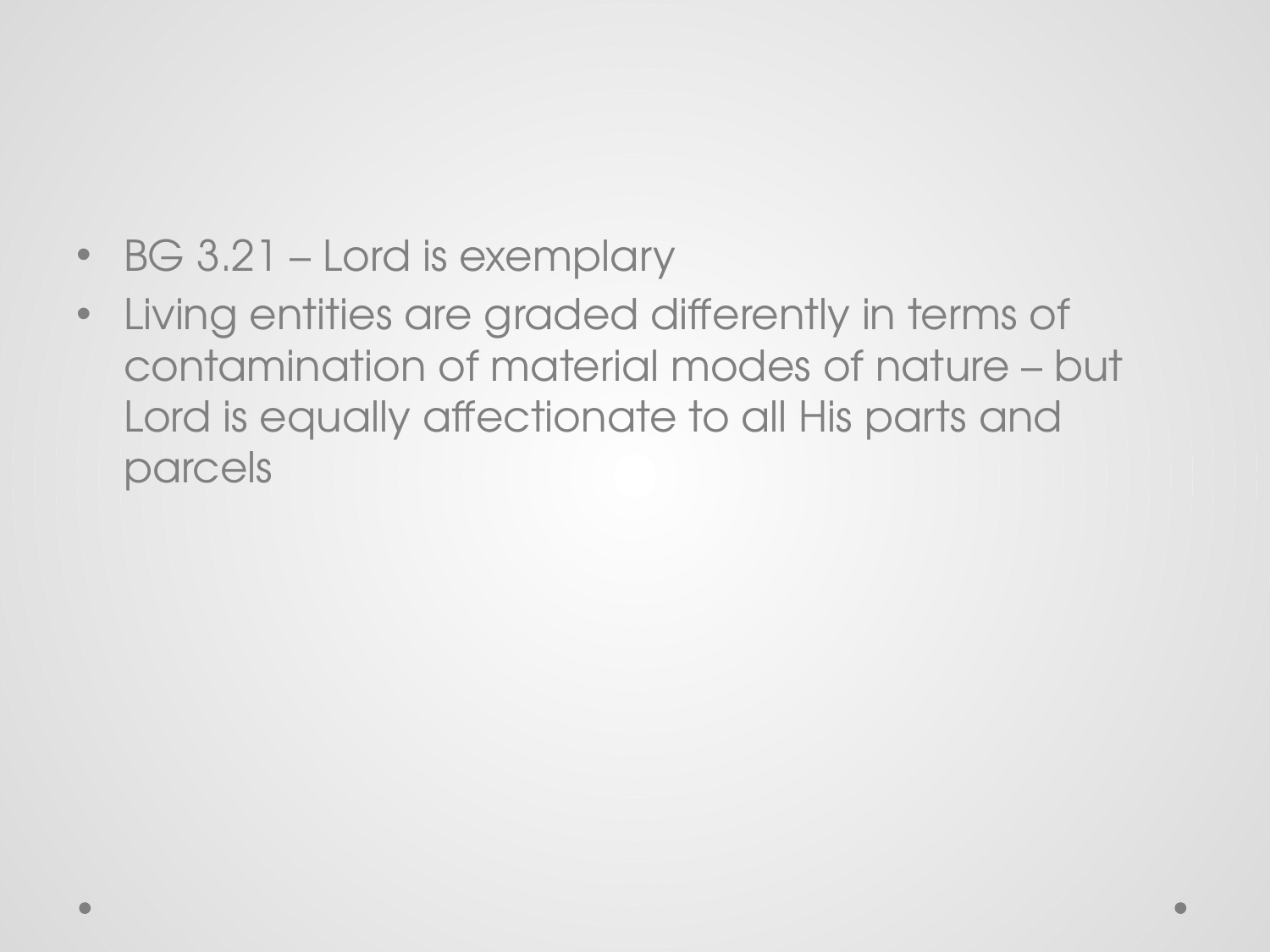

#
BG 3.21 – Lord is exemplary
Living entities are graded differently in terms of contamination of material modes of nature – but Lord is equally affectionate to all His parts and parcels